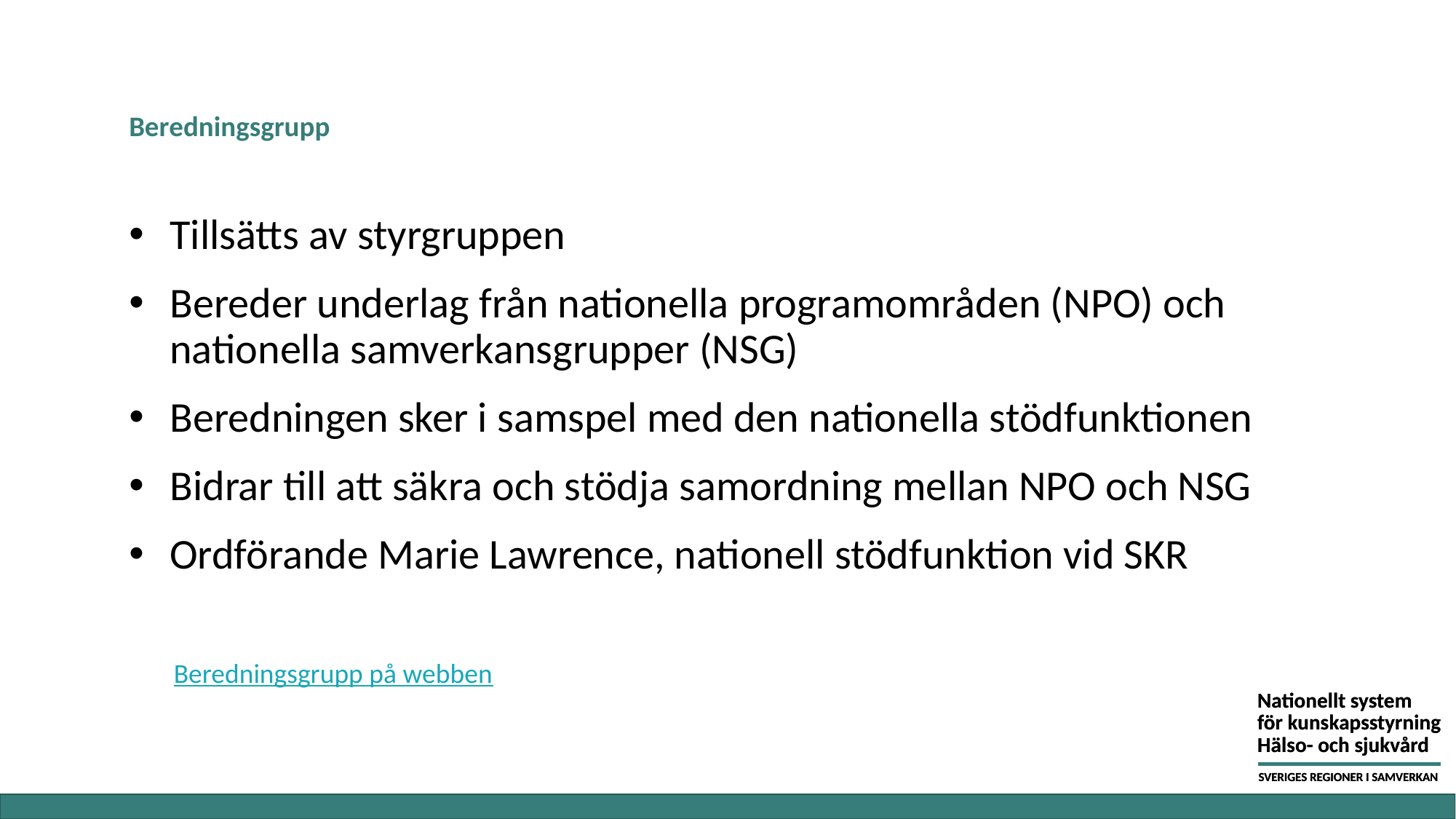

# Beredningsgrupp
Tillsätts av styrgruppen
Bereder underlag från nationella programområden (NPO) och nationella samverkansgrupper (NSG)
Beredningen sker i samspel med den nationella stödfunktionen
Bidrar till att säkra och stödja samordning mellan NPO och NSG
Ordförande Marie Lawrence, nationell stödfunktion vid SKR

Beredningsgrupp på webben